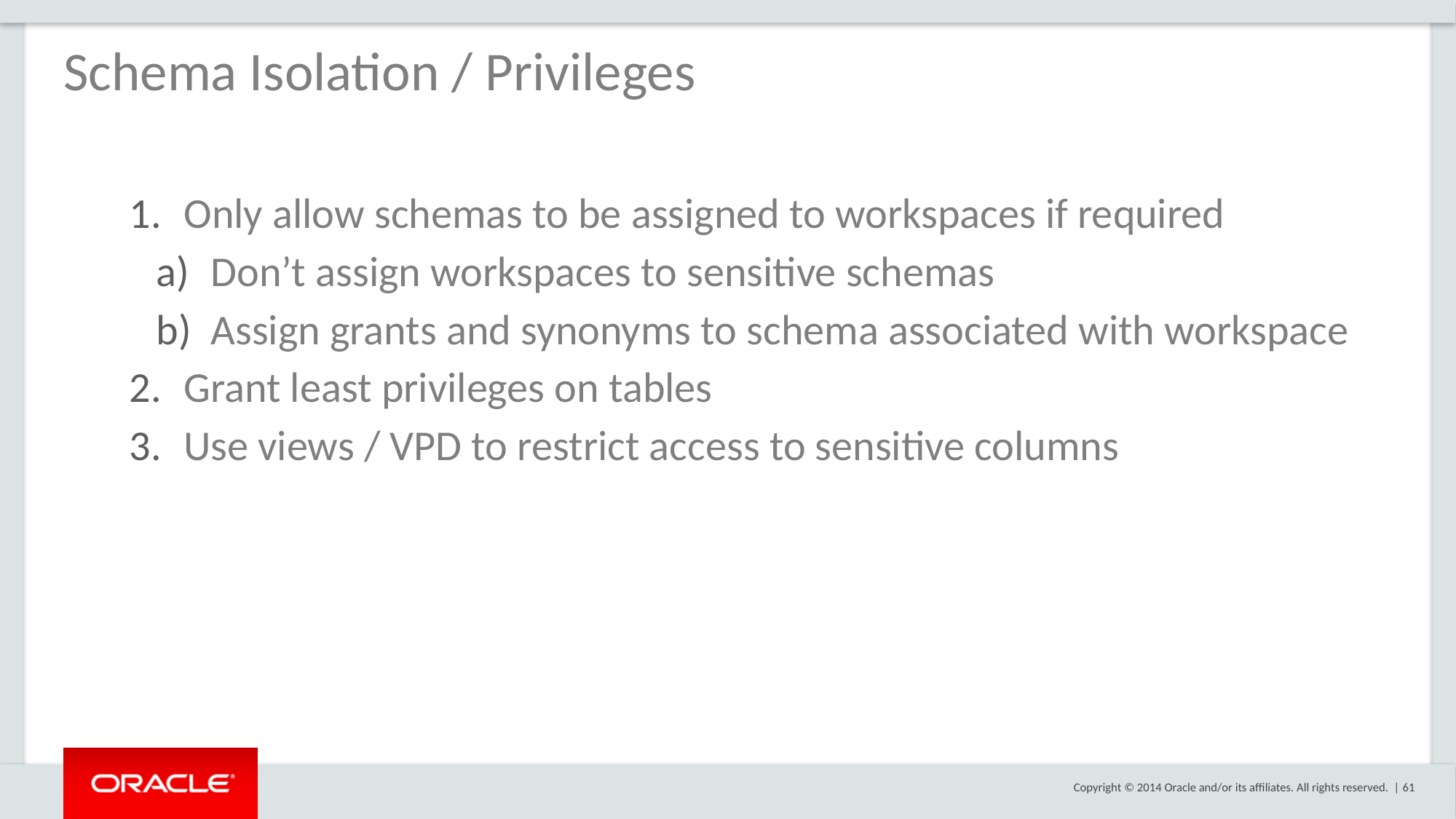

Schema Isolation / Privileges
Only allow schemas to be assigned to workspaces if required
Don’t assign workspaces to sensitive schemas
Assign grants and synonyms to schema associated with workspace
Grant least privileges on tables
Use views / VPD to restrict access to sensitive columns